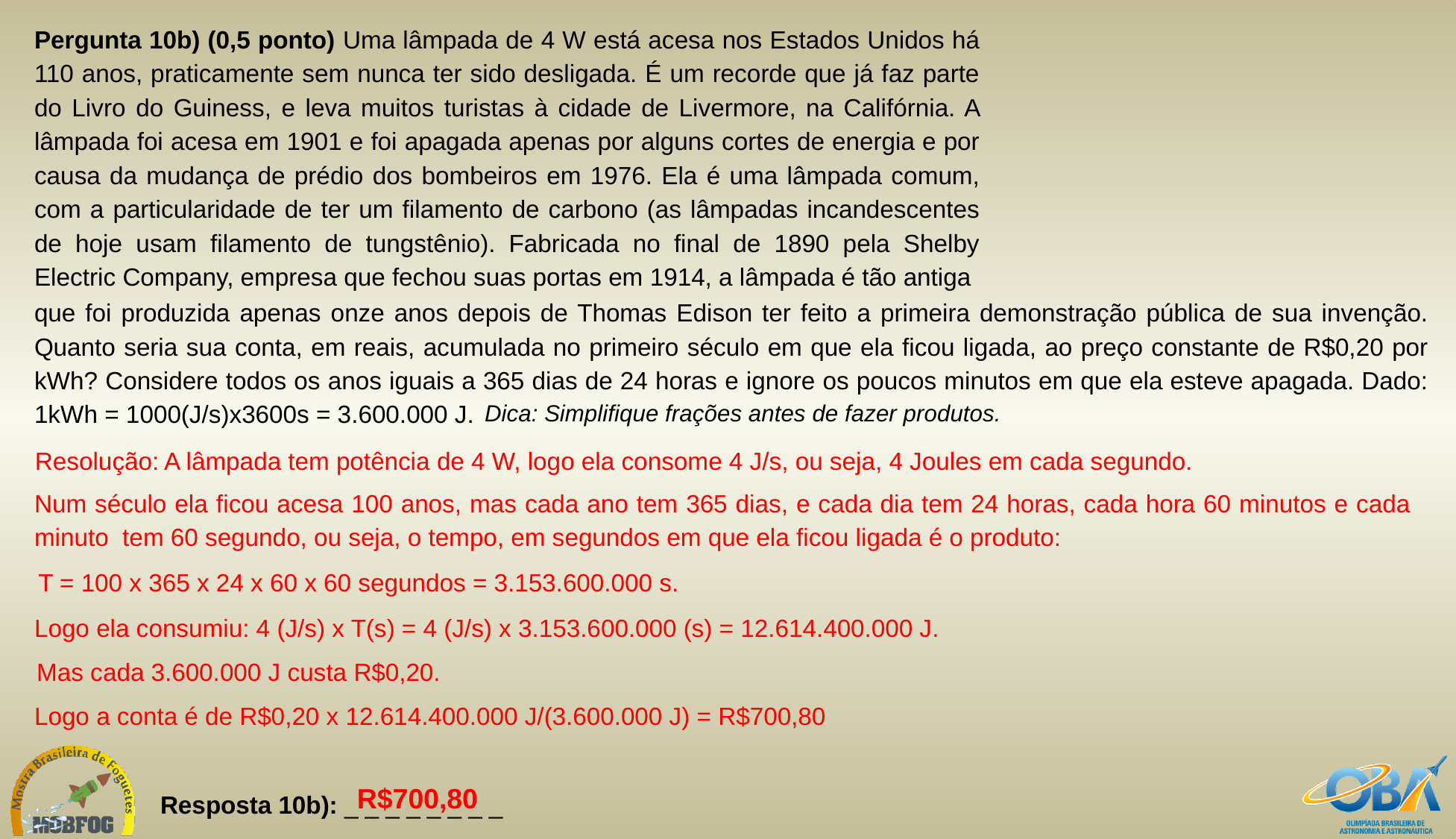

Pergunta 10b) (0,5 ponto) Uma lâmpada de 4 W está acesa nos Estados Unidos há 110 anos, praticamente sem nunca ter sido desligada. É um recorde que já faz parte do Livro do Guiness, e leva muitos turistas à cidade de Livermore, na Califórnia. A lâmpada foi acesa em 1901 e foi apagada apenas por alguns cortes de energia e por causa da mudança de prédio dos bombeiros em 1976. Ela é uma lâmpada comum, com a particularidade de ter um filamento de carbono (as lâmpadas incandescentes de hoje usam filamento de tungstênio). Fabricada no final de 1890 pela Shelby Electric Company, empresa que fechou suas portas em 1914, a lâmpada é tão antiga
que foi produzida apenas onze anos depois de Thomas Edison ter feito a primeira demonstração pública de sua invenção. Quanto seria sua conta, em reais, acumulada no primeiro século em que ela ficou ligada, ao preço constante de R$0,20 por kWh? Considere todos os anos iguais a 365 dias de 24 horas e ignore os poucos minutos em que ela esteve apagada. Dado: 1kWh = 1000(J/s)x3600s = 3.600.000 J.
Dica: Simplifique frações antes de fazer produtos.
Resolução:
A lâmpada tem potência de 4 W, logo ela consome 4 J/s, ou seja, 4 Joules em cada segundo.
Num século ela ficou acesa 100 anos, mas cada ano tem 365 dias, e cada dia tem 24 horas, cada hora 60 minutos e cada minuto  tem 60 segundo, ou seja, o tempo, em segundos em que ela ficou ligada é o produto:
T = 100 x 365 x 24 x 60 x 60 segundos = 3.153.600.000 s.
Logo ela consumiu: 4 (J/s) x T(s) = 4 (J/s) x 3.153.600.000 (s) = 12.614.400.000 J.
Mas cada 3.600.000 J custa R$0,20.
Logo a conta é de R$0,20 x 12.614.400.000 J/(3.600.000 J) = R$700,80
R$700,80
Resposta 10b): _ _ _ _ _ _ _ _